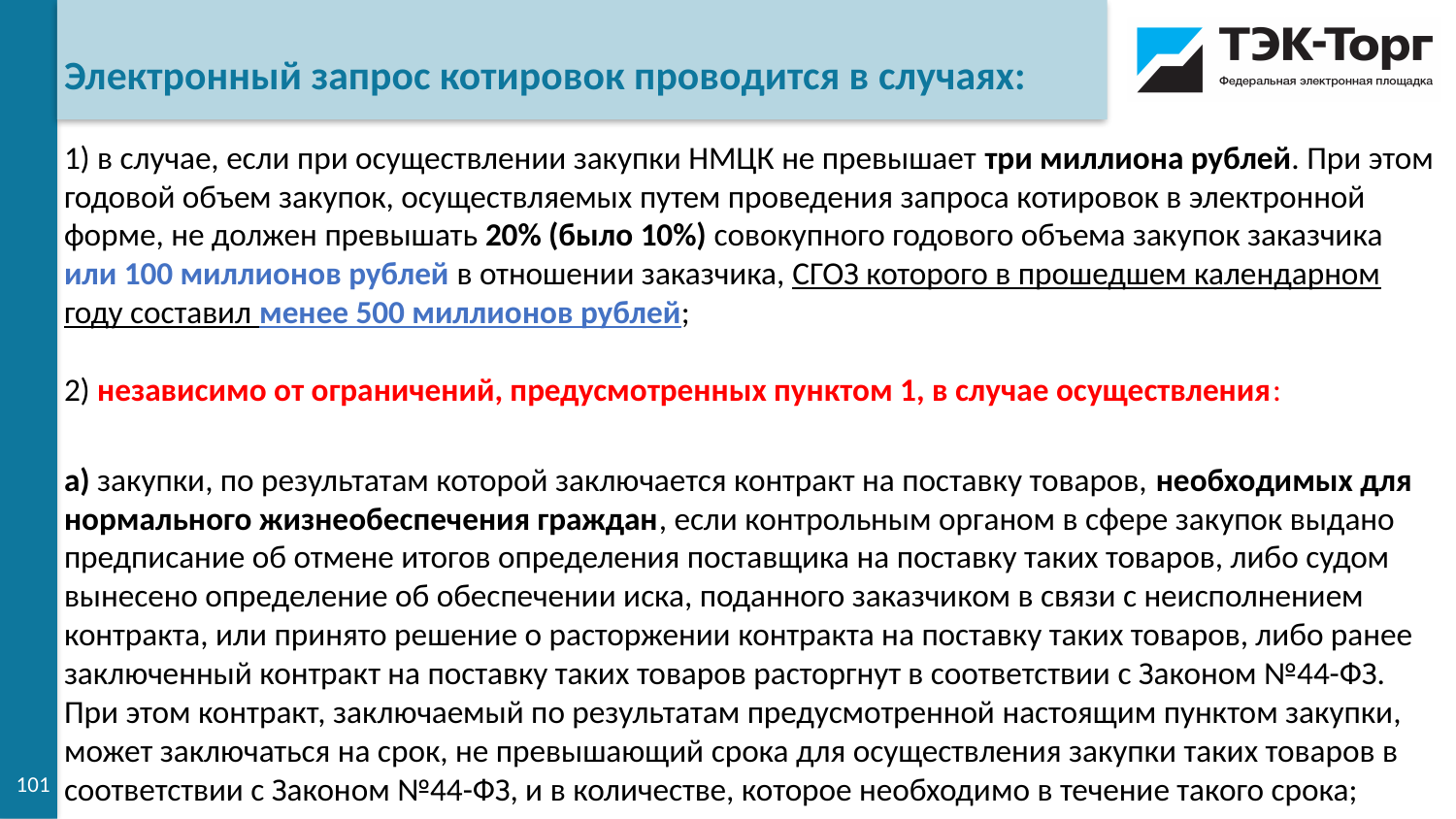

Электронный запрос котировок проводится в случаях:
1) в случае, если при осуществлении закупки НМЦК не превышает три миллиона рублей. При этом годовой объем закупок, осуществляемых путем проведения запроса котировок в электронной форме, не должен превышать 20% (было 10%) совокупного годового объема закупок заказчика или 100 миллионов рублей в отношении заказчика, СГОЗ которого в прошедшем календарном году составил менее 500 миллионов рублей;

2) независимо от ограничений, предусмотренных пунктом 1, в случае осуществления:
а) закупки, по результатам которой заключается контракт на поставку товаров, необходимых для нормального жизнеобеспечения граждан, если контрольным органом в сфере закупок выдано предписание об отмене итогов определения поставщика на поставку таких товаров, либо судом вынесено определение об обеспечении иска, поданного заказчиком в связи с неисполнением контракта, или принято решение о расторжении контракта на поставку таких товаров, либо ранее заключенный контракт на поставку таких товаров расторгнут в соответствии с Законом №44-ФЗ. При этом контракт, заключаемый по результатам предусмотренной настоящим пунктом закупки, может заключаться на срок, не превышающий срока для осуществления закупки таких товаров в соответствии с Законом №44-ФЗ, и в количестве, которое необходимо в течение такого срока;
101